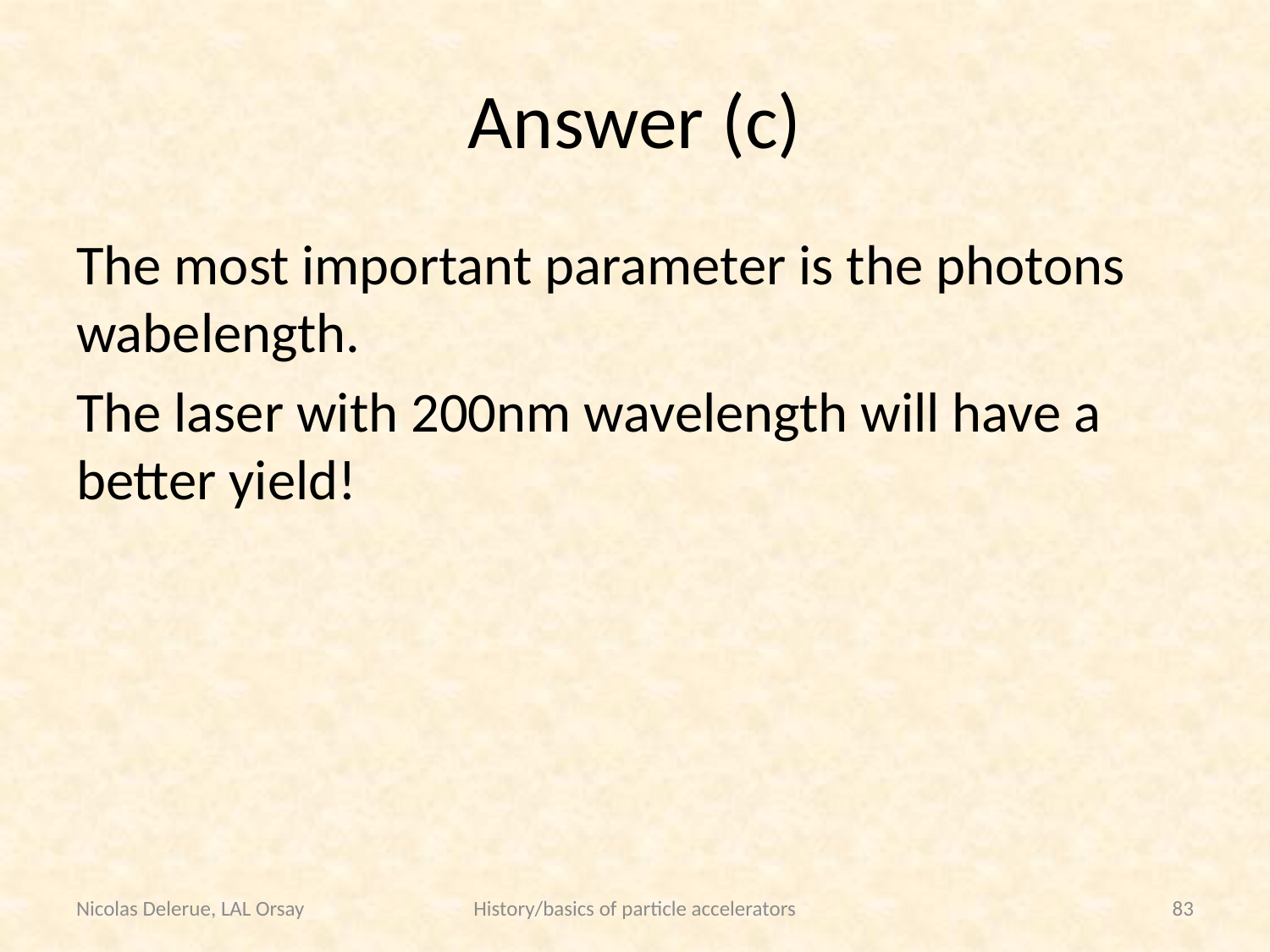

# Answer (c)
The most important parameter is the photons wabelength.
The laser with 200nm wavelength will have a better yield!
Nicolas Delerue, LAL Orsay
History/basics of particle accelerators
83